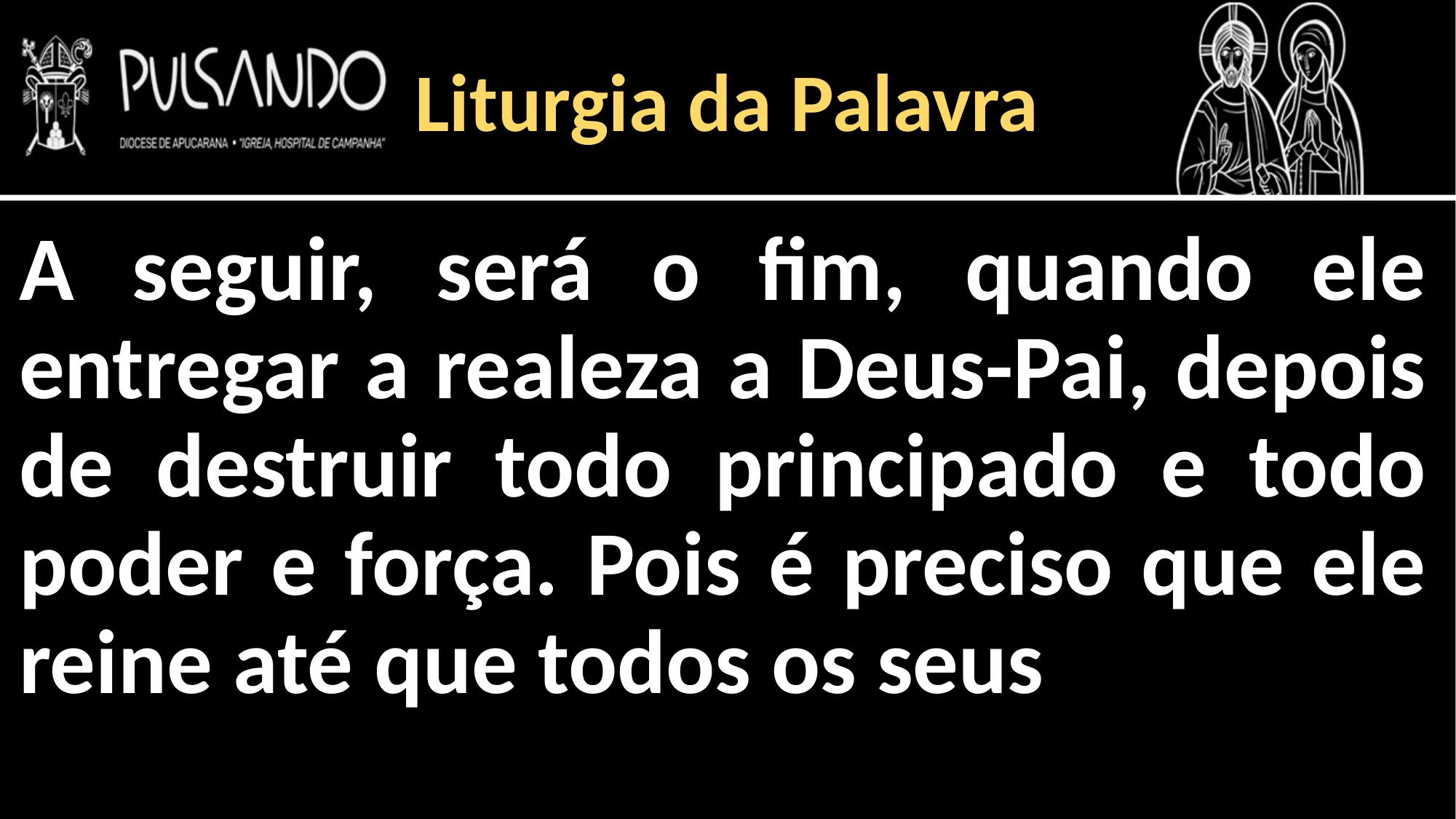

Liturgia da Palavra
A seguir, será o fim, quando ele entregar a realeza a Deus-Pai, depois de destruir todo principado e todo poder e força. Pois é preciso que ele reine até que todos os seus